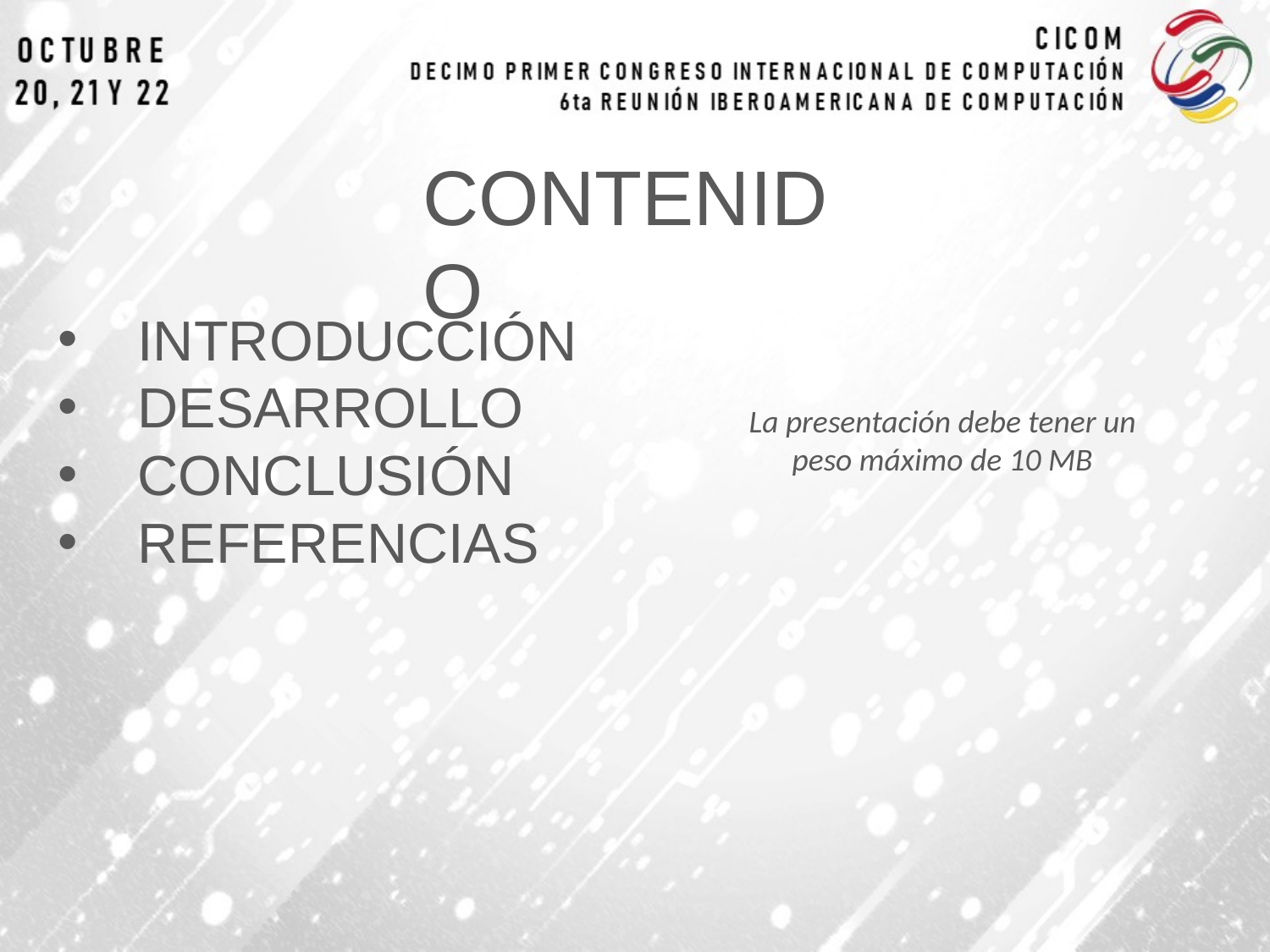

CONTENIDO
INTRODUCCIÓN
DESARROLLO
CONCLUSIÓN
REFERENCIAS
La presentación debe tener un peso máximo de 10 MB